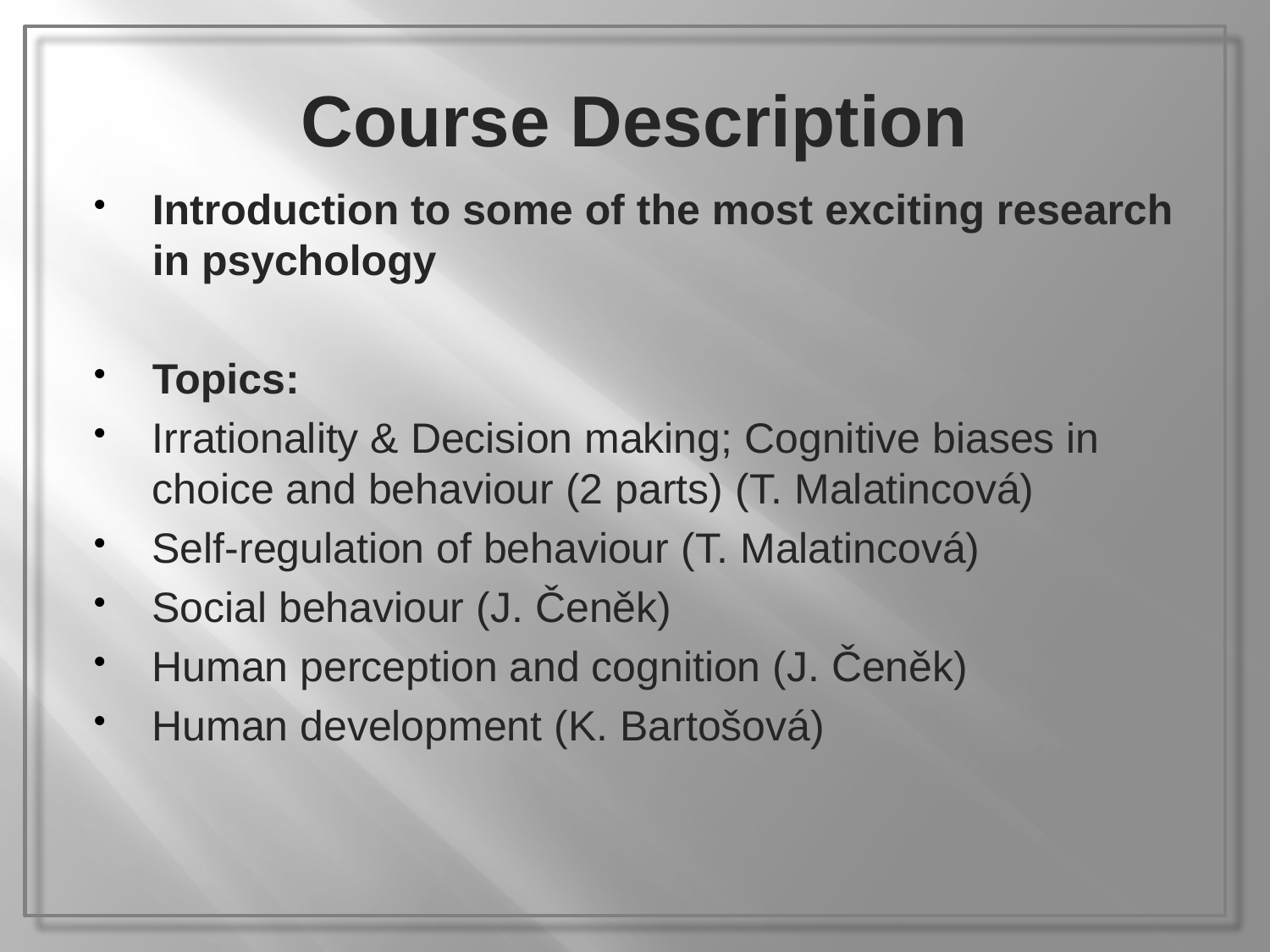

# Course Description
Introduction to some of the most exciting research in psychology

Topics:
Irrationality & Decision making; Cognitive biases in choice and behaviour (2 parts) (T. Malatincová)
Self-regulation of behaviour (T. Malatincová)
Social behaviour (J. Čeněk)
Human perception and cognition (J. Čeněk)
Human development (K. Bartošová)